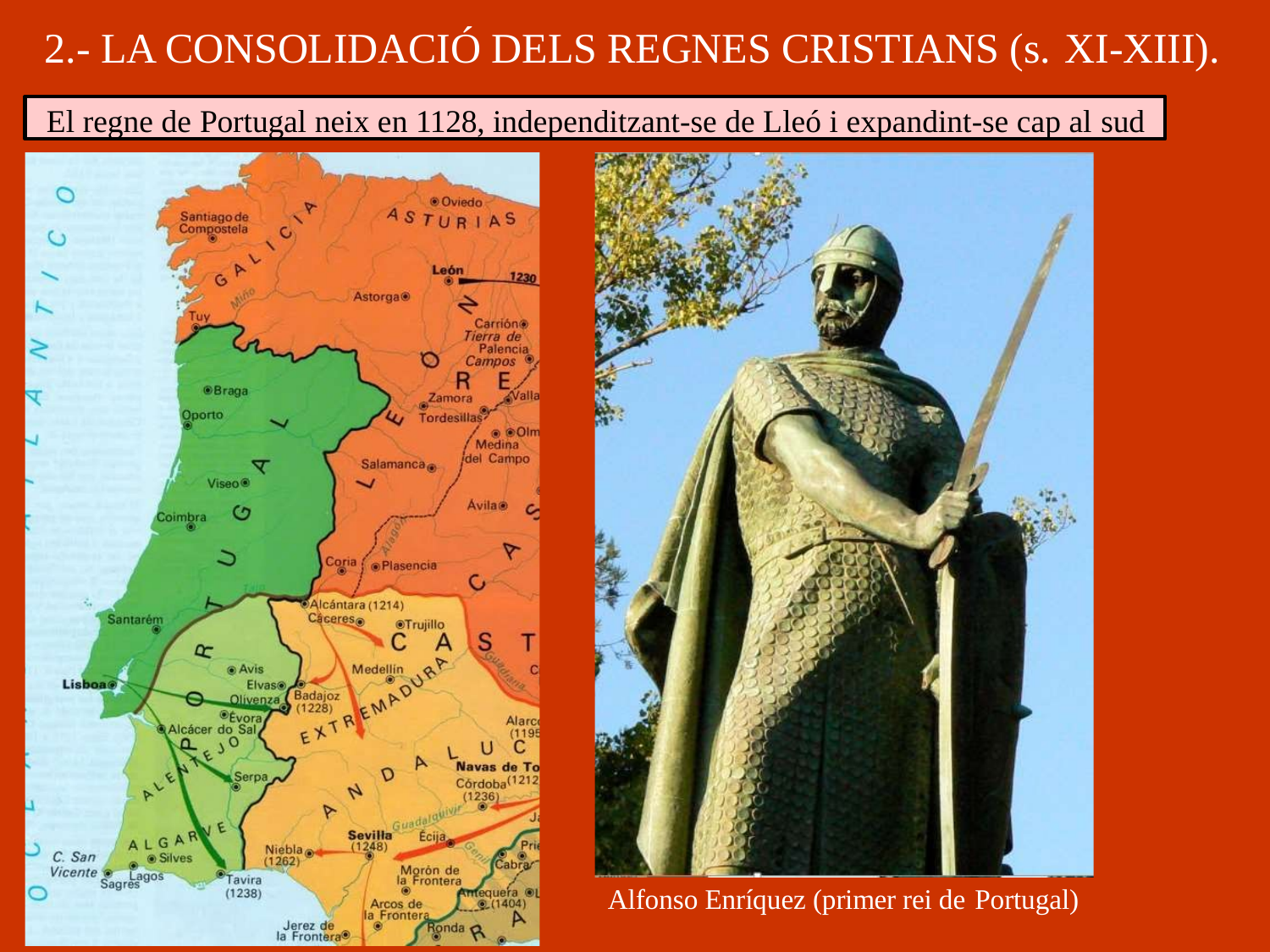

2.- LA CONSOLIDACIÓ DELS REGNES CRISTIANS (s. XI-XIII).
El regne de Portugal neix en 1128, independitzant-se de Lleó i expandint-se cap al sud

Alfonso Enríquez (primer rei de Portugal)